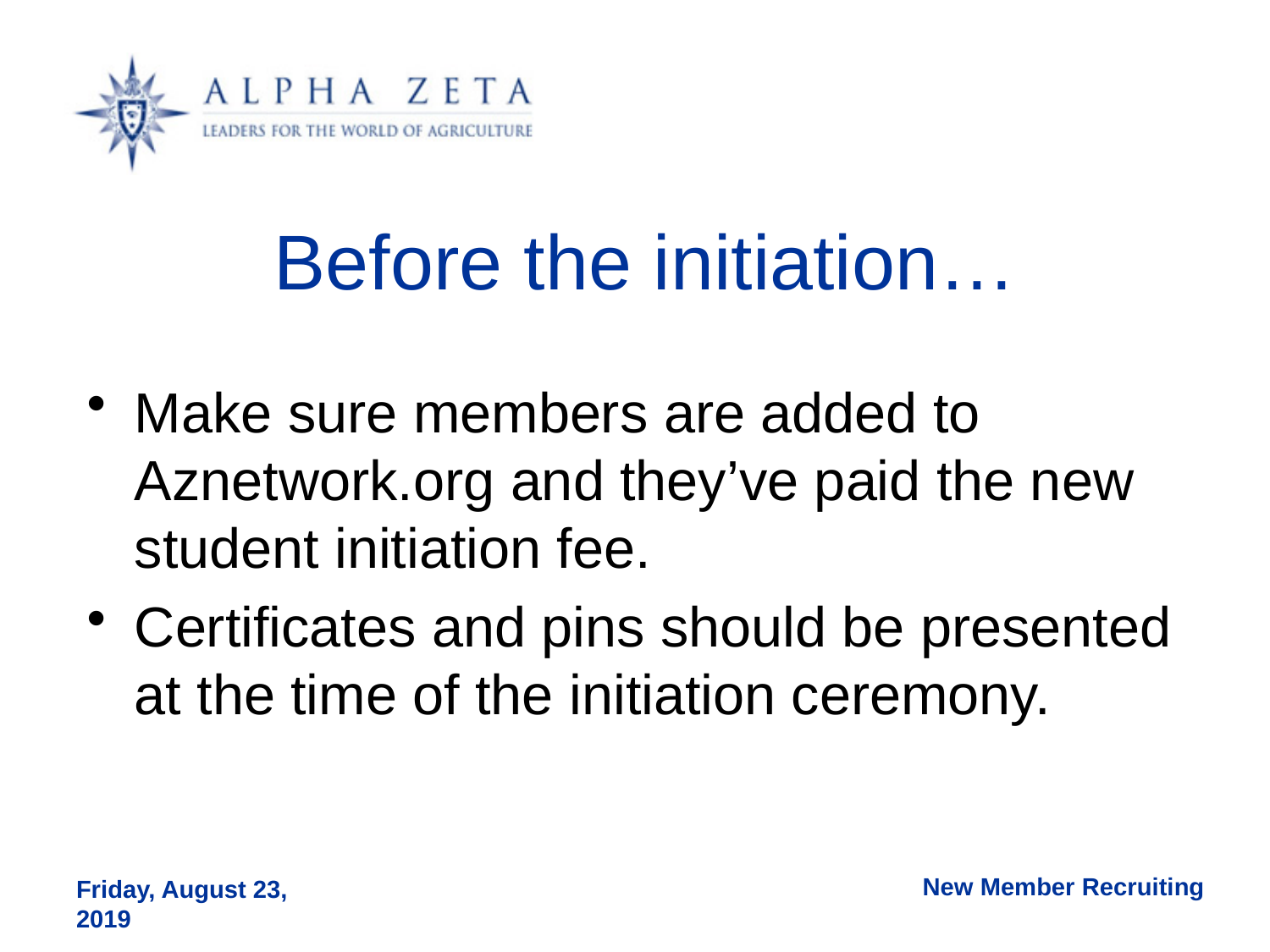

# Before the initiation…
Make sure members are added to Aznetwork.org and they’ve paid the new student initiation fee.
Certificates and pins should be presented at the time of the initiation ceremony.
New Member Recruiting
Friday, August 23, 2019